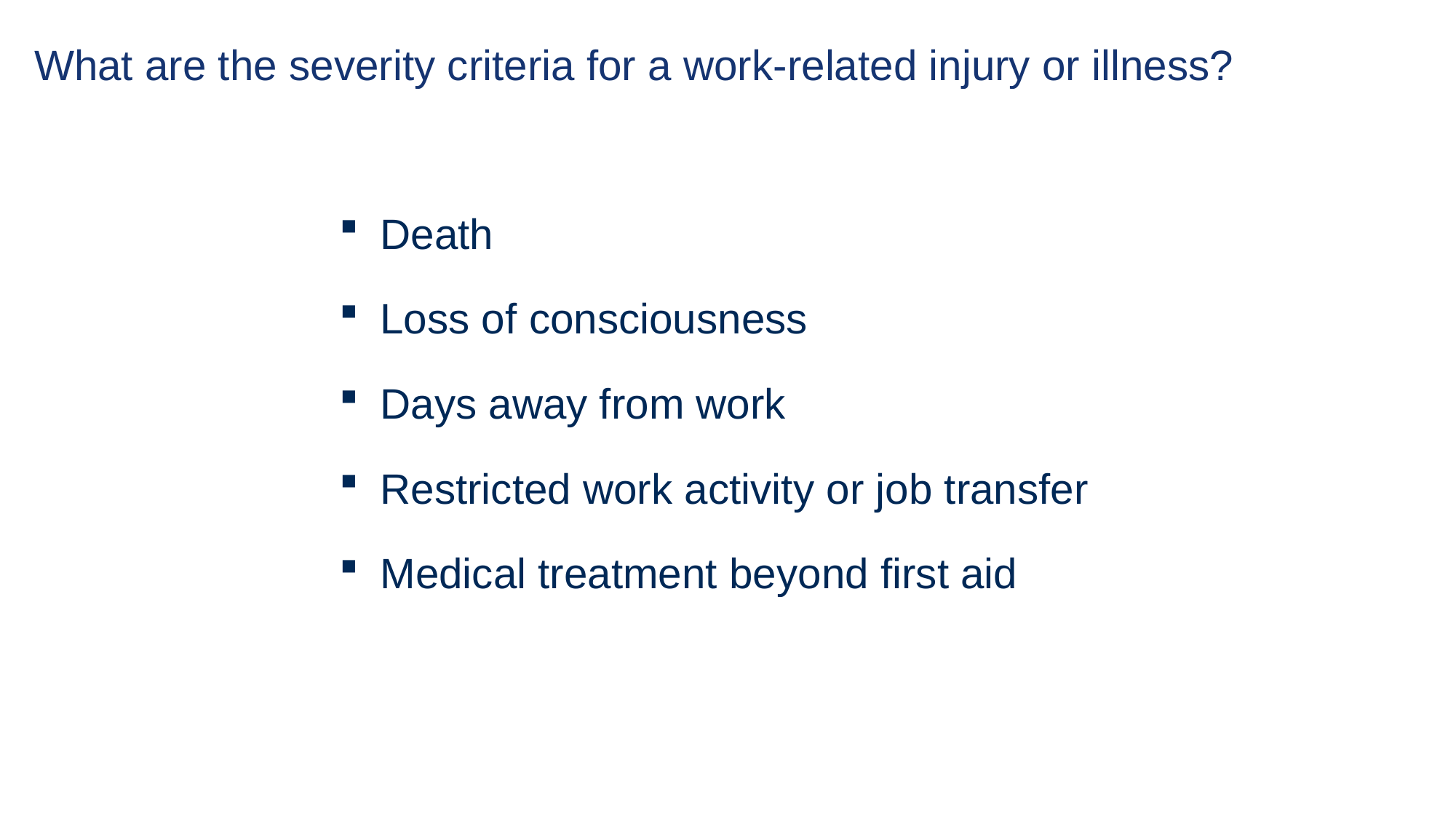

# What are the severity criteria for a work-related injury or illness?
Death
Loss of consciousness
Days away from work
Restricted work activity or job transfer
Medical treatment beyond first aid